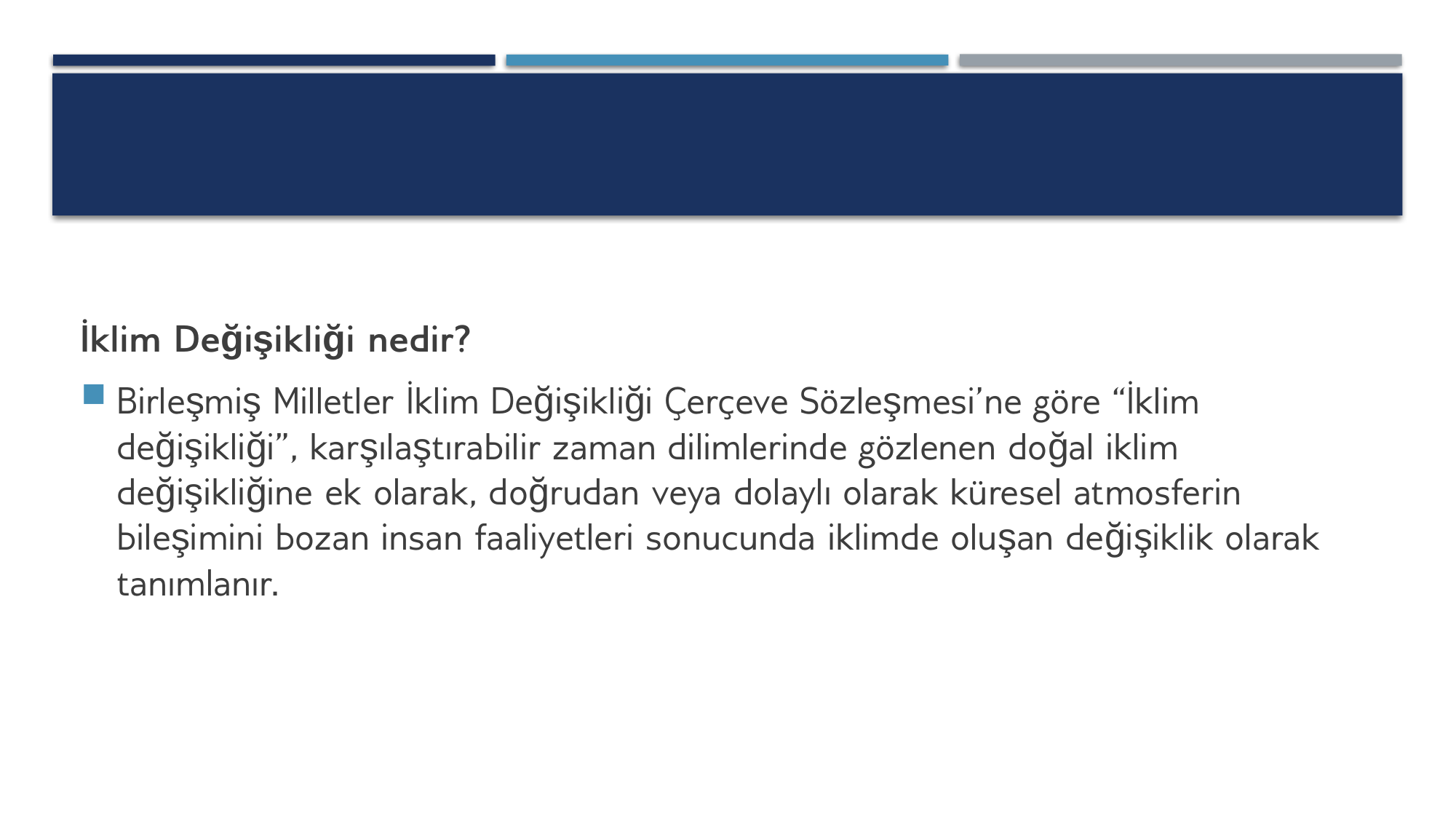

#
İklim Değişikliği nedir?
Birleşmiş Milletler İklim Değişikliği Çerçeve Sözleşmesi’ne göre “İklim değişikliği”, karşılaştırabilir zaman dilimlerinde gözlenen doğal iklim değişikliğine ek olarak, doğrudan veya dolaylı olarak küresel atmosferin bileşimini bozan insan faaliyetleri sonucunda iklimde oluşan değişiklik olarak tanımlanır.